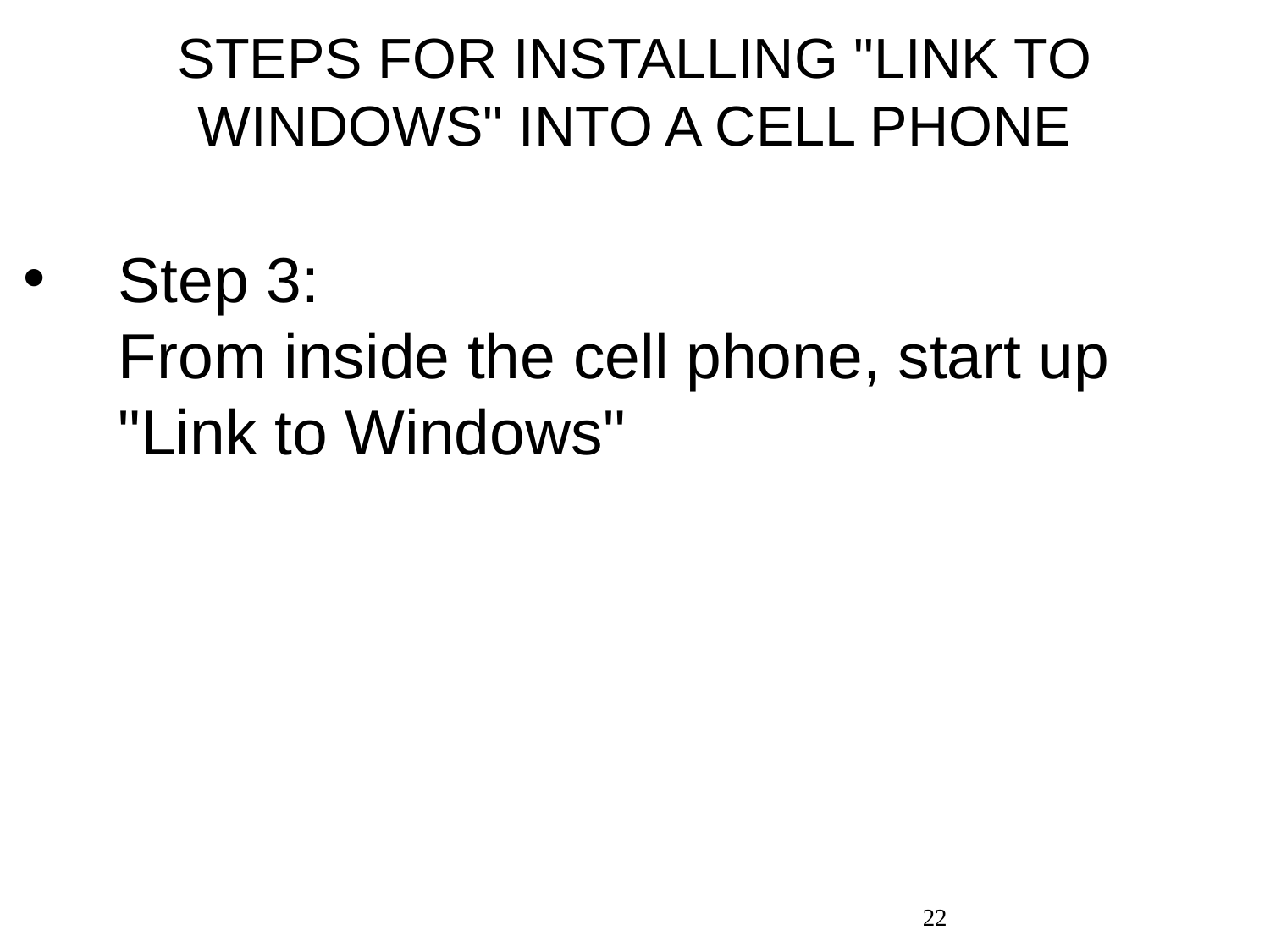

# STEPS FOR INSTALLING "LINK TO WINDOWS" INTO A CELL PHONE
Step 3:                                               From inside the cell phone, start up "Link to Windows"

22